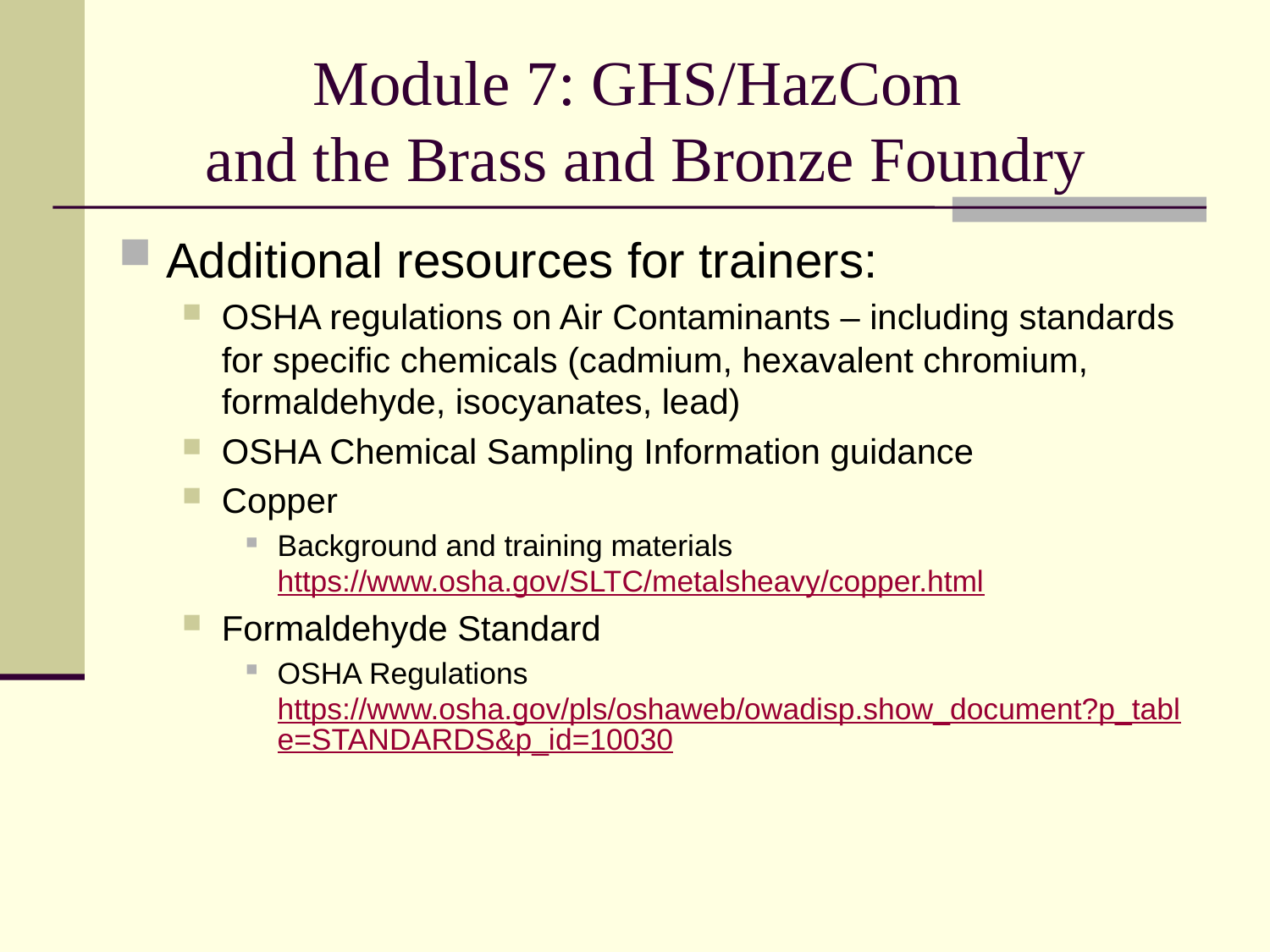

# Module 7: GHS/HazCom and the Brass and Bronze Foundry
Additional resources for trainers:
OSHA regulations on Air Contaminants – including standards for specific chemicals (cadmium, hexavalent chromium, formaldehyde, isocyanates, lead)
OSHA Chemical Sampling Information guidance
Copper
Background and training materials
https://www.osha.gov/SLTC/metalsheavy/copper.html
Formaldehyde Standard
OSHA Regulations
https://www.osha.gov/pls/oshaweb/owadisp.show_document?p_table=STANDARDS&p_id=10030